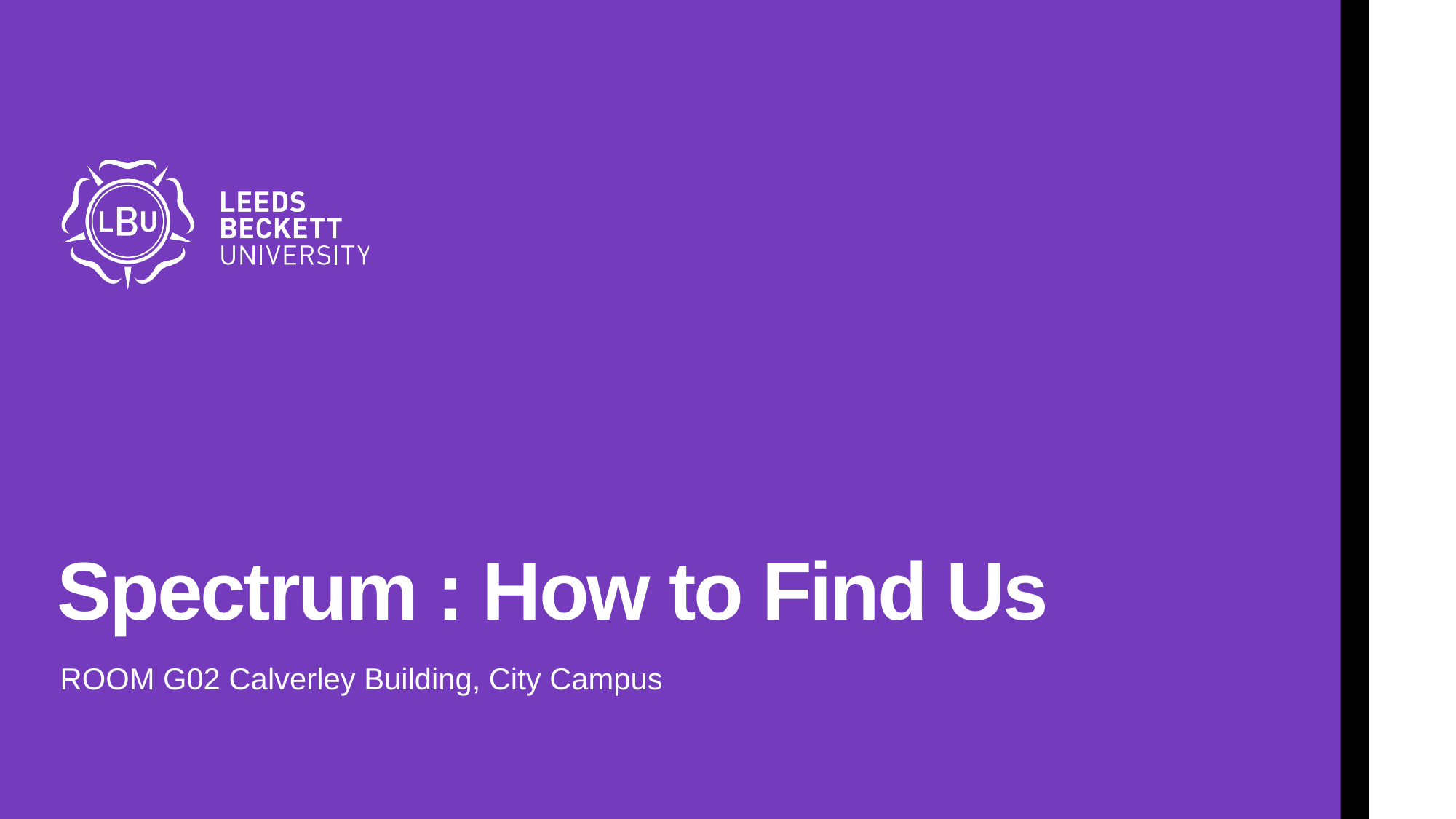

# Spectrum : How to Find Us
ROOM G02 Calverley Building, City Campus